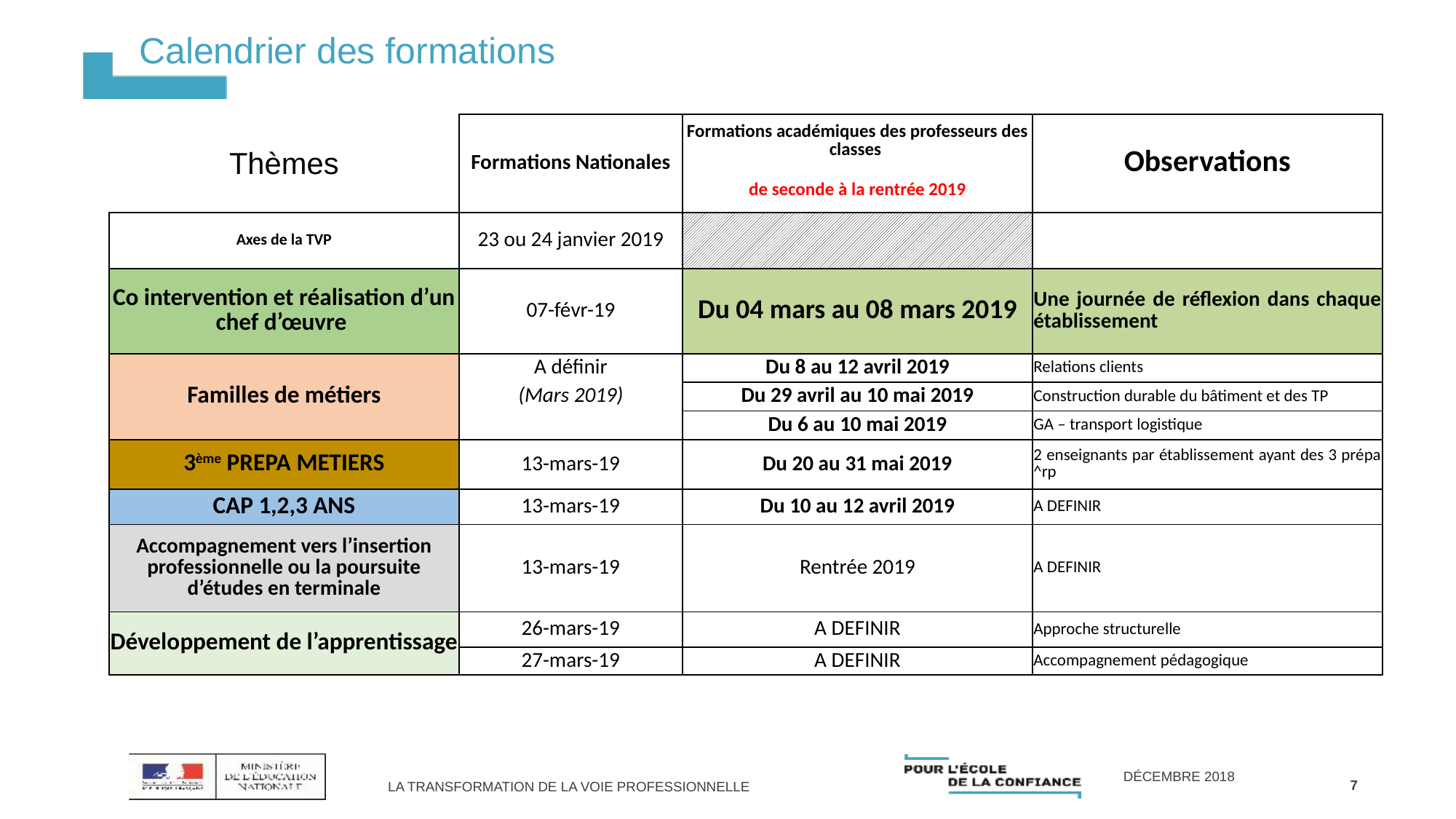

Calendrier des formations
| Thèmes | Formations Nationales | Formations académiques des professeurs des classes | Observations |
| --- | --- | --- | --- |
|  |  | de seconde à la rentrée 2019 |  |
| Axes de la TVP | 23 ou 24 janvier 2019 |  |  |
| Co intervention et réalisation d’un chef d’œuvre | 07-févr-19 | Du 04 mars au 08 mars 2019 | Une journée de réflexion dans chaque établissement |
| Familles de métiers | A définir | Du 8 au 12 avril 2019 | Relations clients |
|  | (Mars 2019) | Du 29 avril au 10 mai 2019 | Construction durable du bâtiment et des TP |
|  |  | Du 6 au 10 mai 2019 | GA – transport logistique |
| 3ème PREPA METIERS | 13-mars-19 | Du 20 au 31 mai 2019 | 2 enseignants par établissement ayant des 3 prépa ^rp |
| CAP 1,2,3 ANS | 13-mars-19 | Du 10 au 12 avril 2019 | A DEFINIR |
| Accompagnement vers l’insertion professionnelle ou la poursuite d’études en terminale | 13-mars-19 | Rentrée 2019 | A DEFINIR |
| Développement de l’apprentissage | 26-mars-19 | A DEFINIR | Approche structurelle |
|  | 27-mars-19 | A DEFINIR | Accompagnement pédagogique |
7